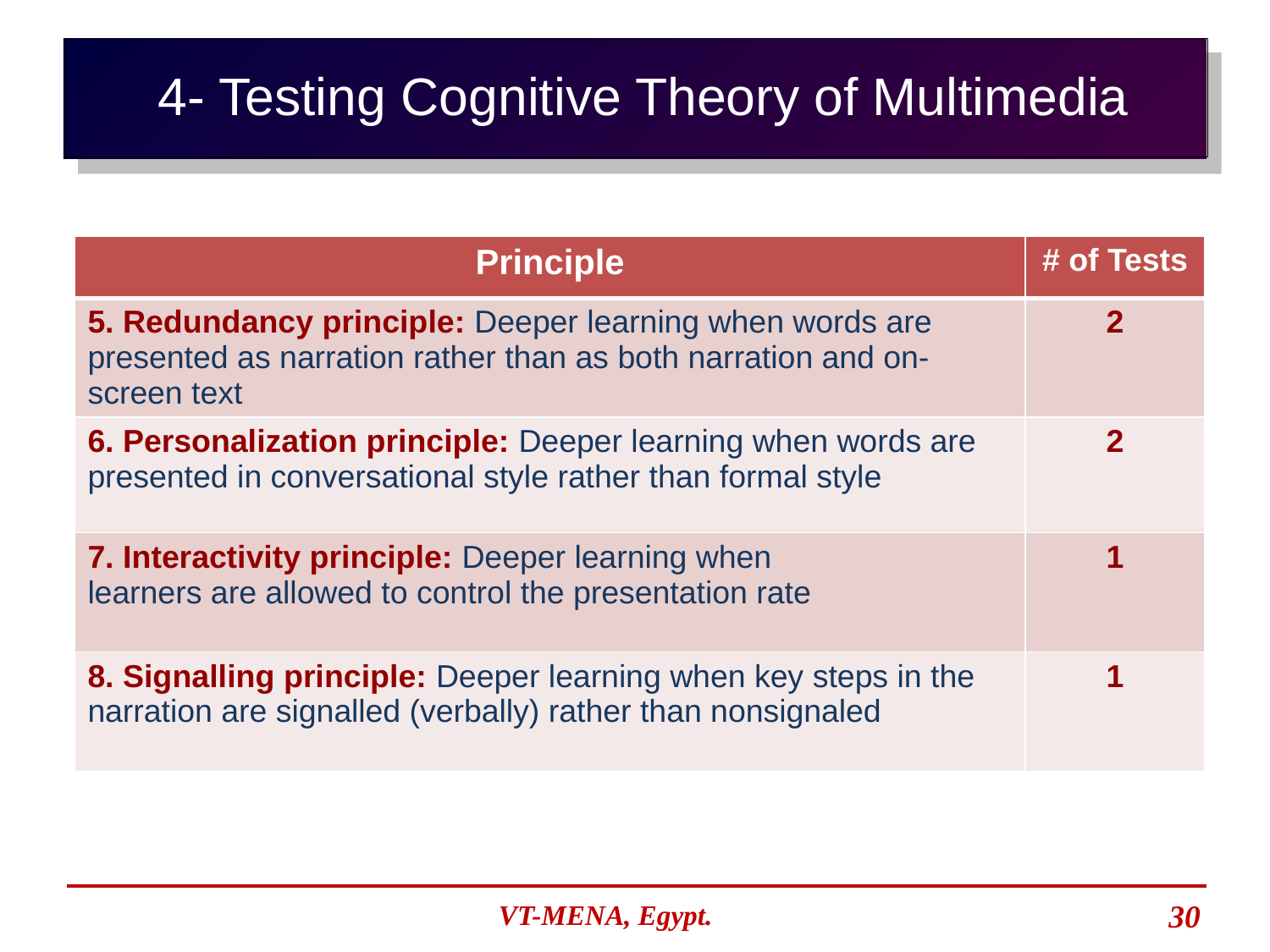

4- Testing Cognitive Theory of Multimedia
| Principle | # of Tests |
| --- | --- |
| 5. Redundancy principle: Deeper learning when words are presented as narration rather than as both narration and on-screen text | 2 |
| 6. Personalization principle: Deeper learning when words are presented in conversational style rather than formal style | 2 |
| 7. Interactivity principle: Deeper learning when learners are allowed to control the presentation rate | 1 |
| 8. Signalling principle: Deeper learning when key steps in the narration are signalled (verbally) rather than nonsignaled | 1 |
VT-MENA, Egypt.
30